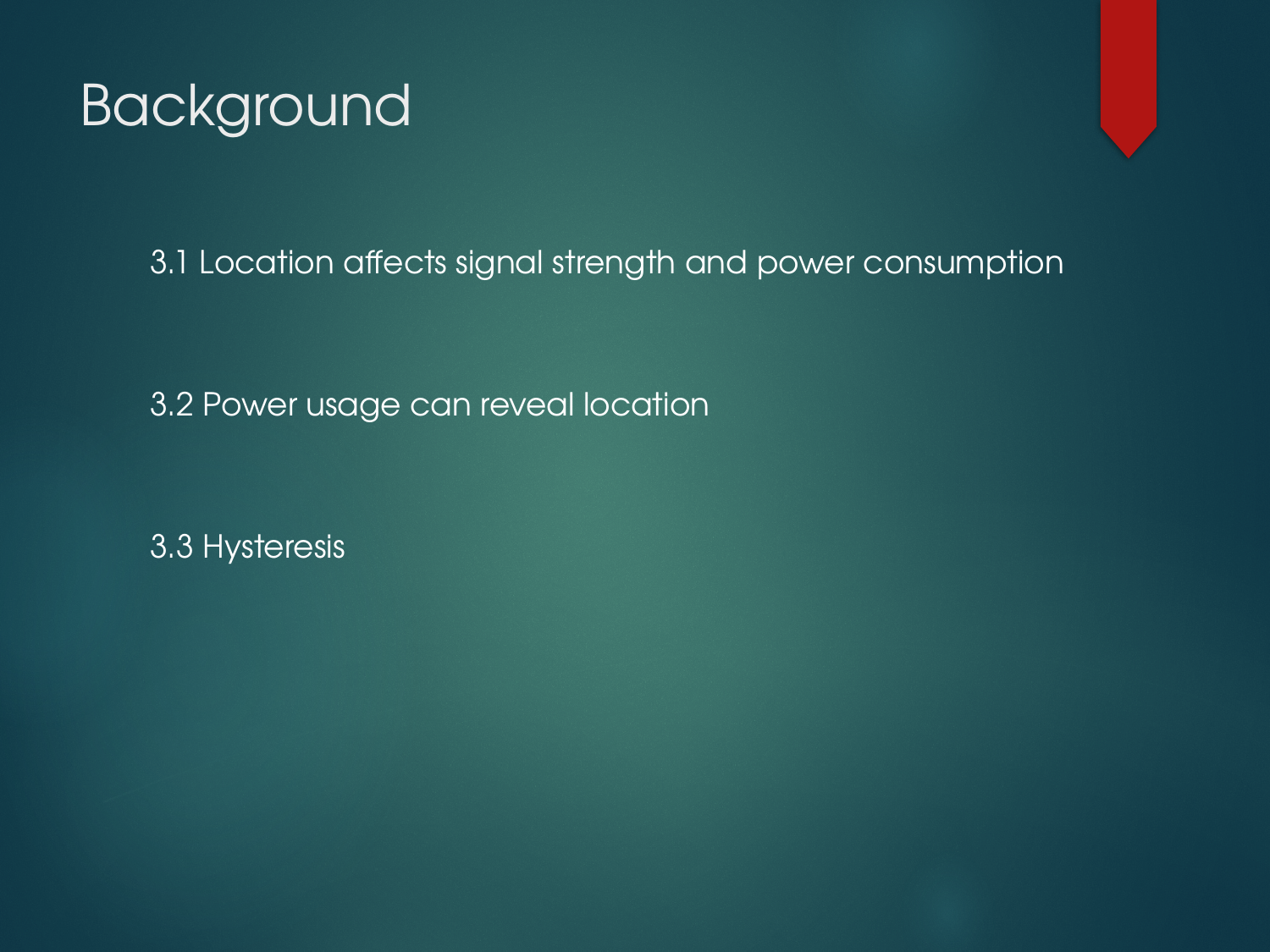

# Background
3.1 Location affects signal strength and power consumption
3.2 Power usage can reveal location
3.3 Hysteresis